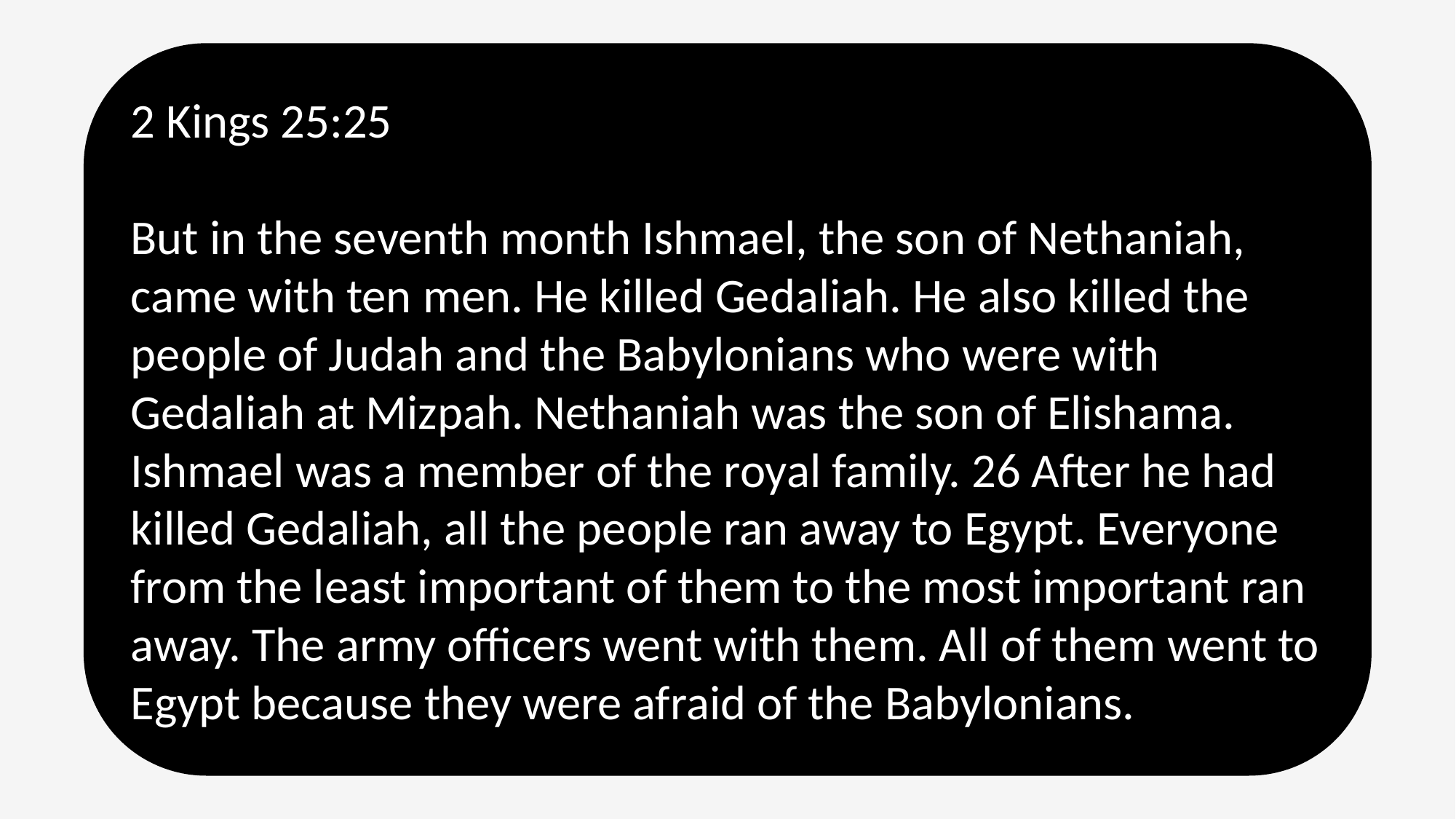

2 Kings 25:25

But in the seventh month Ishmael, the son of Nethaniah, came with ten men. He killed Gedaliah. He also killed the people of Judah and the Babylonians who were with Gedaliah at Mizpah. Nethaniah was the son of Elishama. Ishmael was a member of the royal family. 26 After he had killed Gedaliah, all the people ran away to Egypt. Everyone from the least important of them to the most important ran away. The army officers went with them. All of them went to Egypt because they were afraid of the Babylonians.